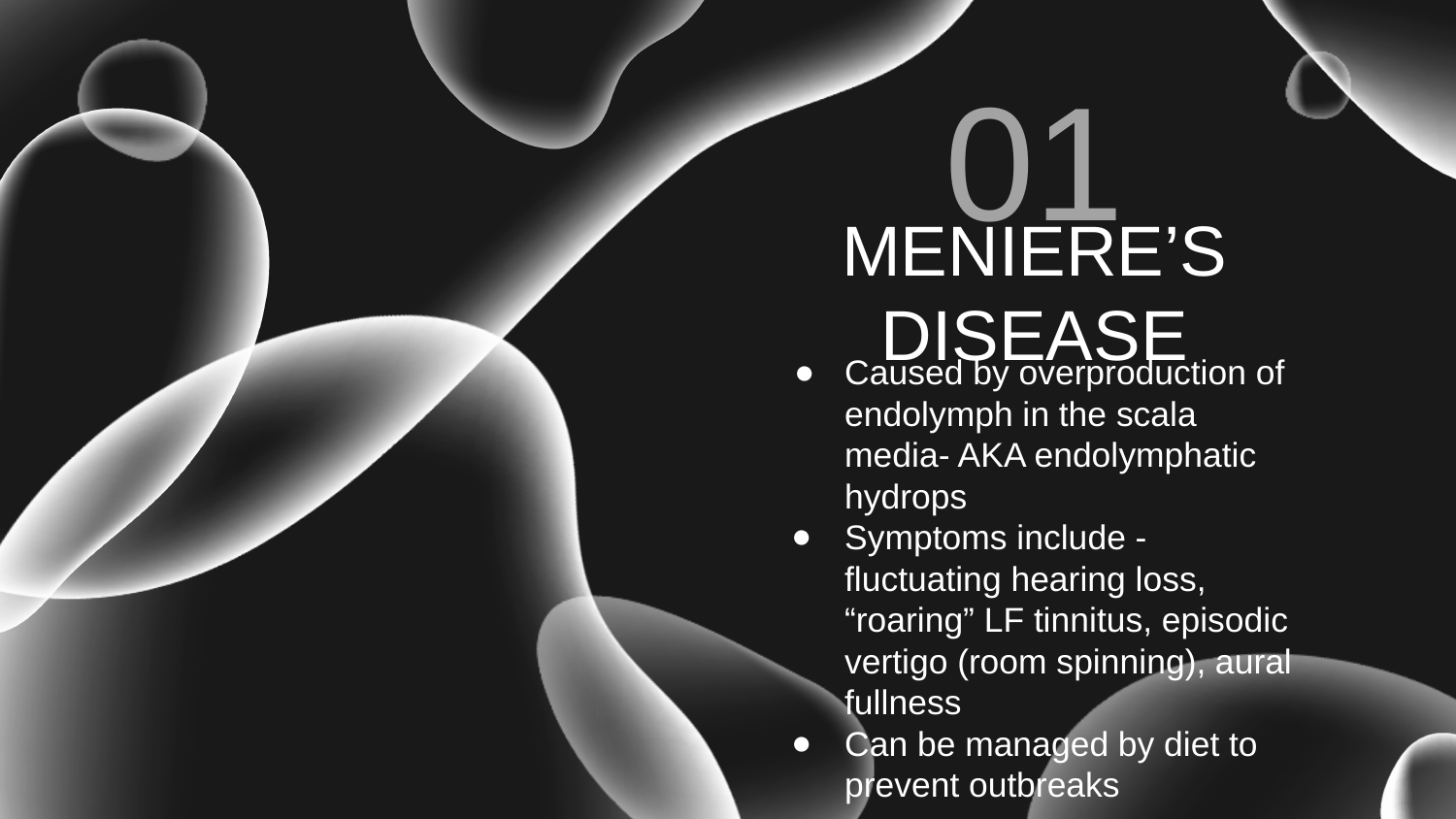

01
# MENIERE’S DISEASE
Caused by overproduction of endolymph in the scala media- AKA endolymphatic hydrops
Symptoms include - fluctuating hearing loss, “roaring” LF tinnitus, episodic vertigo (room spinning), aural fullness
Can be managed by diet to prevent outbreaks